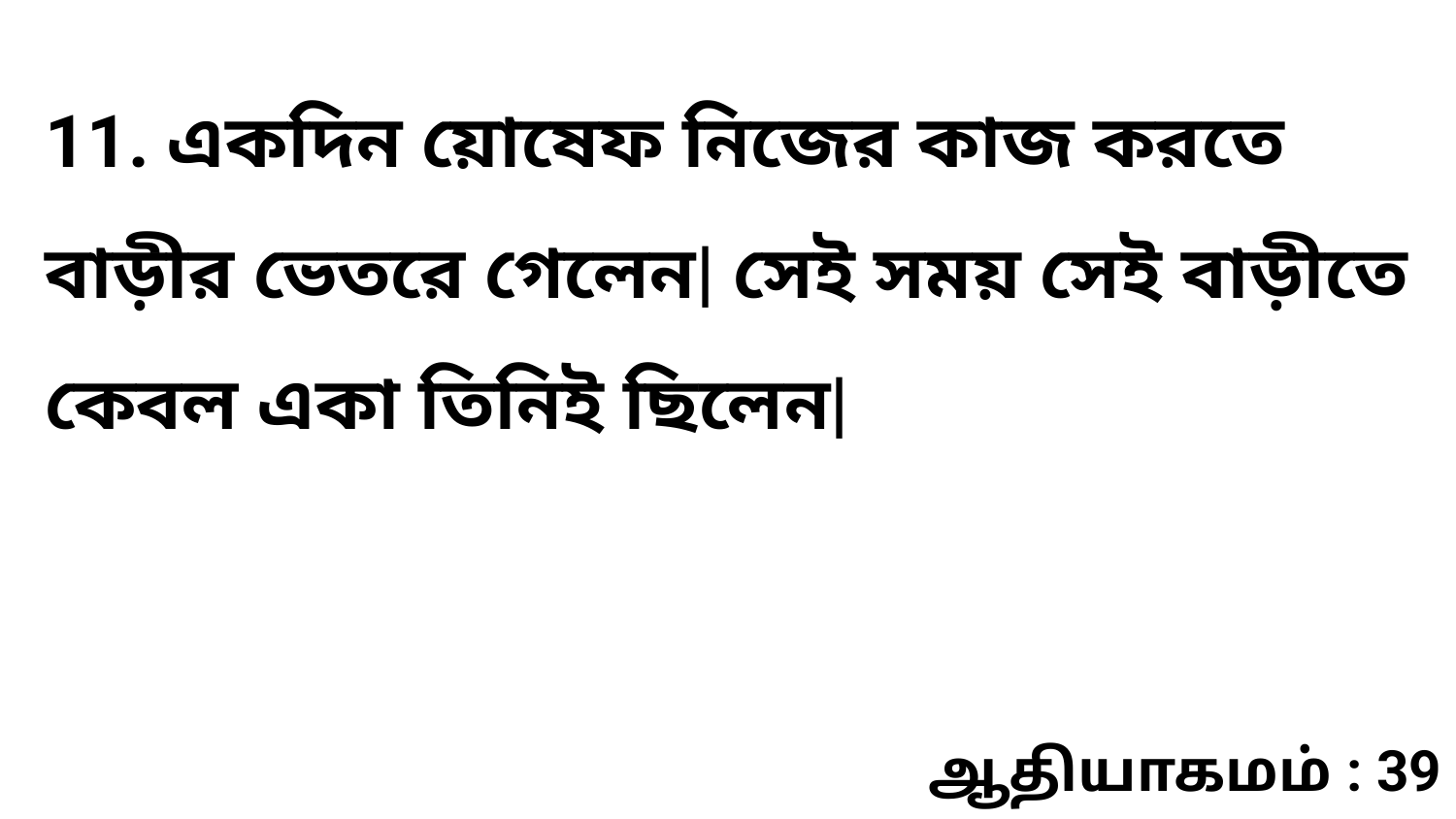

11. একদিন য়োষেফ নিজের কাজ করতে বাড়ীর ভেতরে গেলেন| সেই সময় সেই বাড়ীতে কেবল একা তিনিই ছিলেন|
ஆதியாகமம் : 39